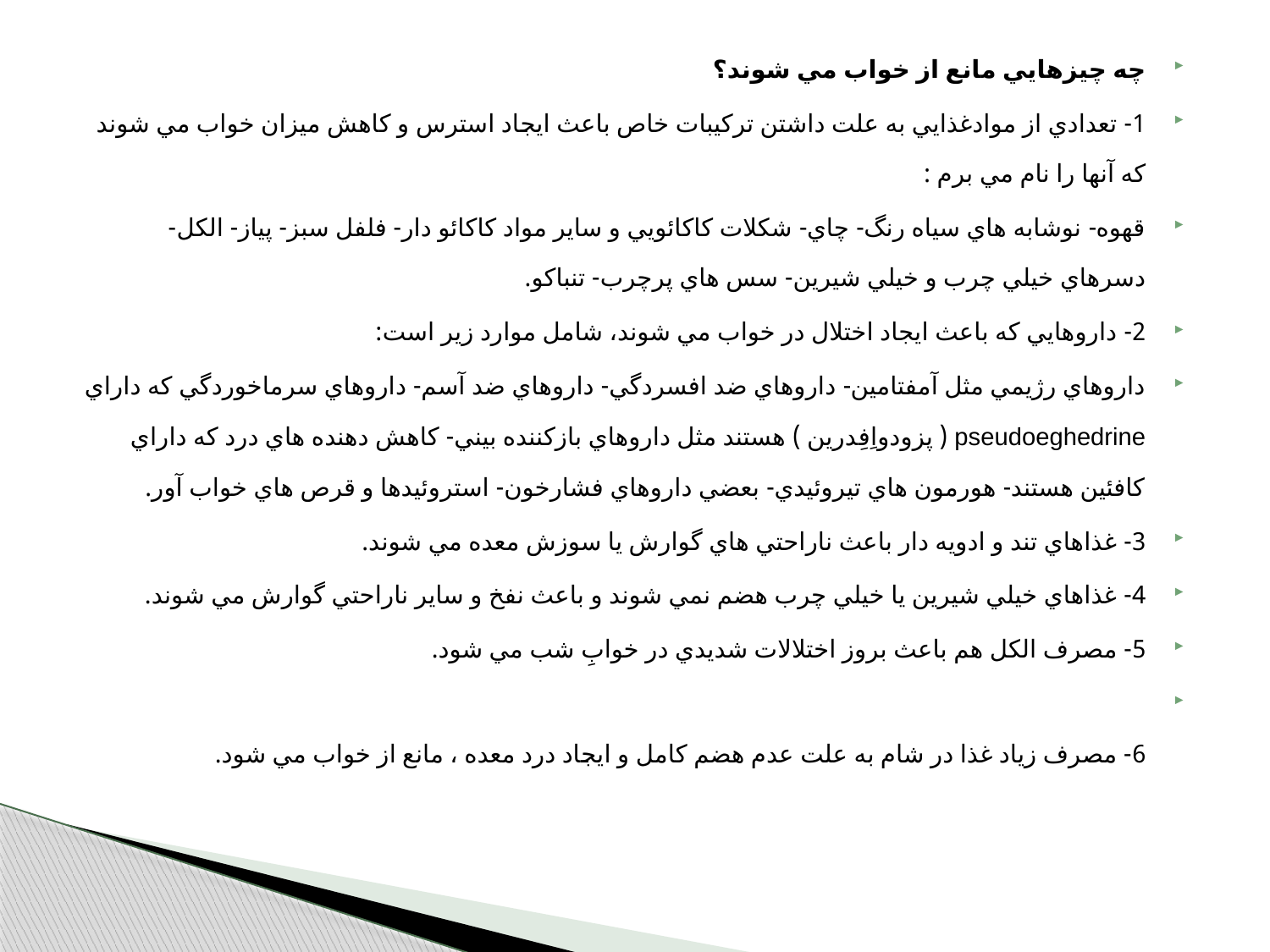

چه چيزهايي مانع از خواب مي شوند؟
1- تعدادي از موادغذايي به علت داشتن ترکيبات خاص باعث ايجاد استرس و کاهش ميزان خواب مي شوند که آنها را نام مي برم :
قهوه- نوشابه هاي سياه رنگ- چاي- شکلات کاکائويي و ساير مواد کاکائو دار- فلفل سبز- پياز- الکل- دسرهاي خيلي چرب و خيلي شيرين- سس هاي پرچرب- تنباکو.
2- داروهايي که باعث ايجاد اختلال در خواب مي شوند، شامل موارد زير است:
داروهاي رژيمي مثل آمفتامين- داروهاي ضد افسردگي- داروهاي ضد آسم- داروهاي سرماخوردگي که داراي pseudoeghedrine ( پزودواِفِدرين ) هستند مثل داروهاي بازکننده بيني- کاهش دهنده هاي درد که داراي کافئين هستند- هورمون هاي تيروئيدي- بعضي داروهاي فشارخون- استروئيدها و قرص هاي خواب آور.
3- غذاهاي تند و ادويه دار باعث ناراحتي هاي گوارش يا سوزش معده مي شوند.
4- غذاهاي خيلي شيرين يا خيلي چرب هضم نمي شوند و باعث نفخ و ساير ناراحتي گوارش مي شوند.
5- مصرف الکل هم باعث بروز اختلالات شديدي در خوابِ شب مي شود.
6- مصرف زياد غذا در شام به علت عدم هضم کامل و ايجاد درد معده ، مانع از خواب مي شود.